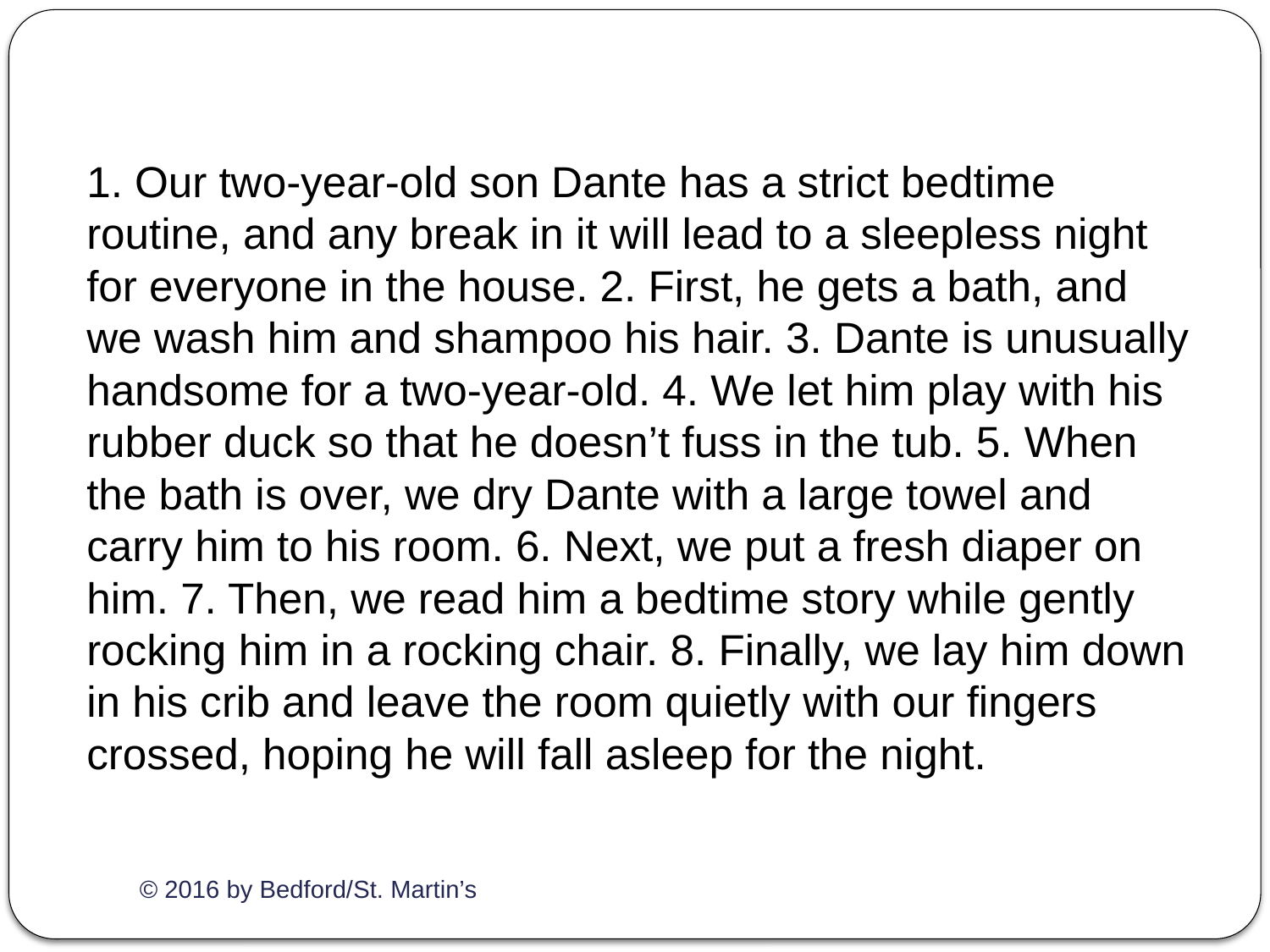

1. Our two-year-old son Dante has a strict bedtime routine, and any break in it will lead to a sleepless night for everyone in the house. 2. First, he gets a bath, and we wash him and shampoo his hair. 3. Dante is unusually handsome for a two-year-old. 4. We let him play with his rubber duck so that he doesn’t fuss in the tub. 5. When the bath is over, we dry Dante with a large towel and carry him to his room. 6. Next, we put a fresh diaper on him. 7. Then, we read him a bedtime story while gently rocking him in a rocking chair. 8. Finally, we lay him down in his crib and leave the room quietly with our fingers crossed, hoping he will fall asleep for the night.

© 2016 by Bedford/St. Martin’s